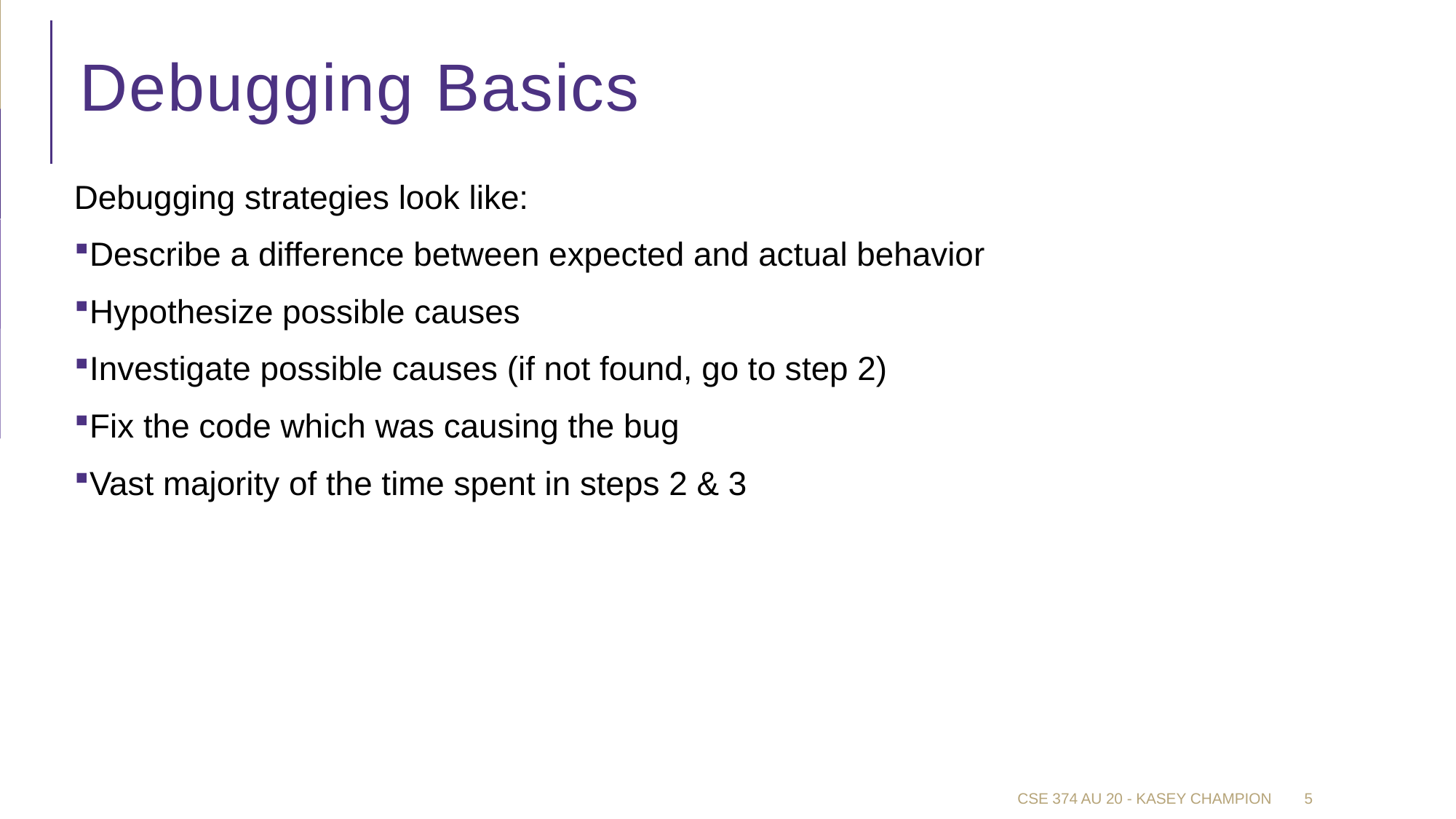

# Debugging Basics
Debugging strategies look like:
Describe a difference between expected and actual behavior
Hypothesize possible causes
Investigate possible causes (if not found, go to step 2)
Fix the code which was causing the bug
Vast majority of the time spent in steps 2 & 3

CSE 374 au 20 - Kasey Champion
5